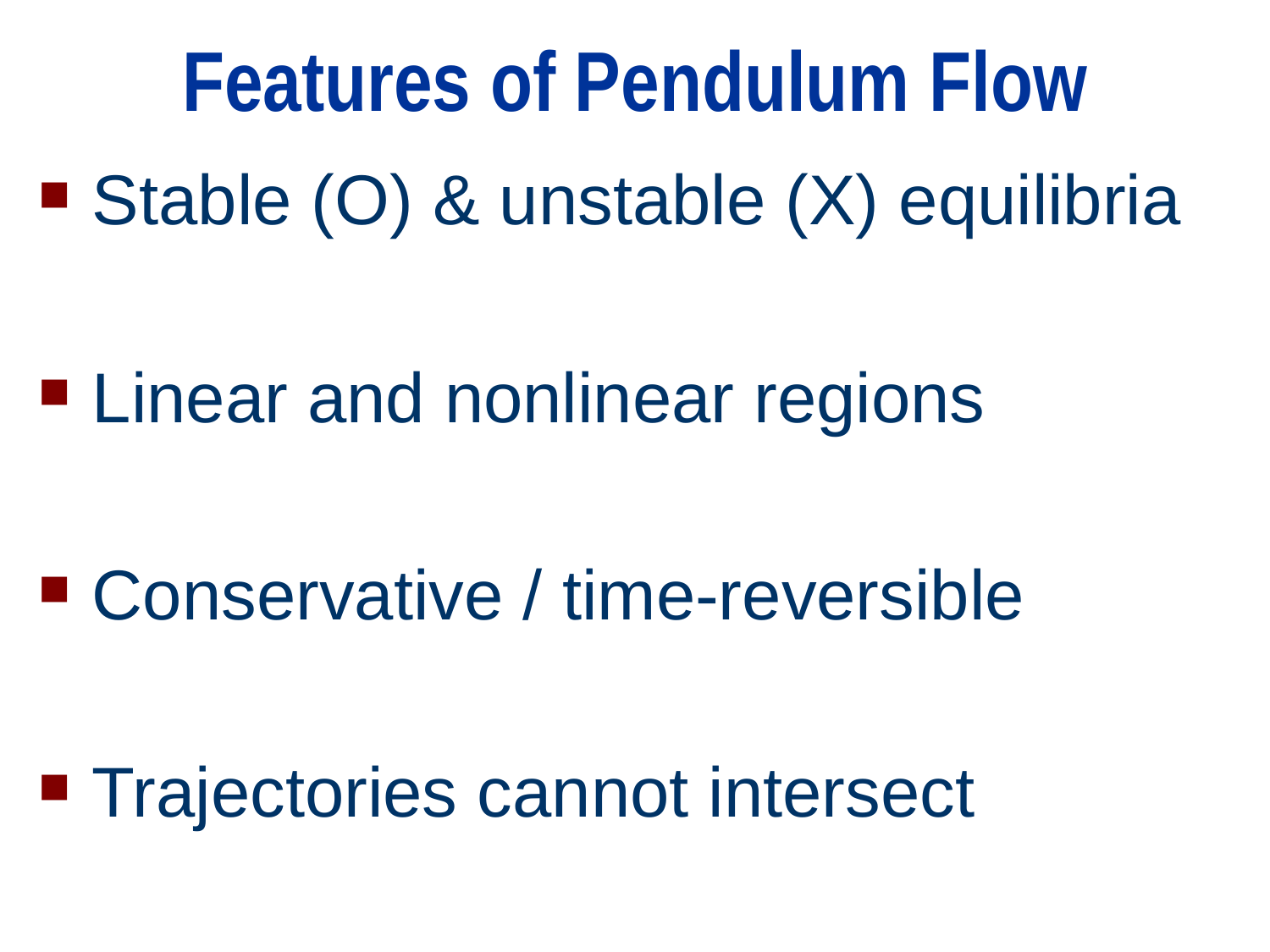

# Features of Pendulum Flow
Stable (O) & unstable (X) equilibria

Linear and nonlinear regions

Conservative / time-reversible

Trajectories cannot intersect